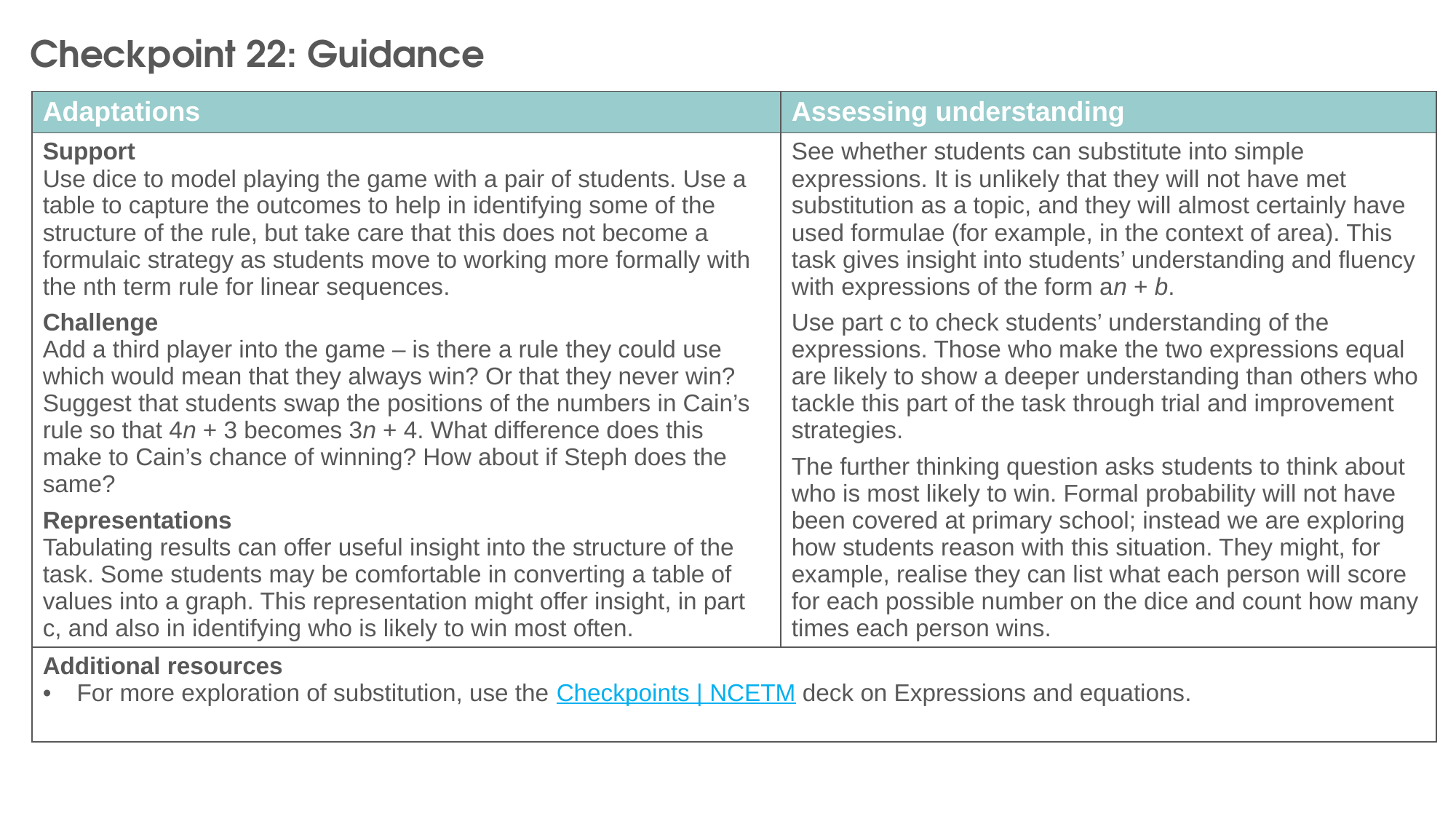

Checkpoint 22: Guidance
| Adaptations | Assessing understanding |
| --- | --- |
| Support Use dice to model playing the game with a pair of students. Use a table to capture the outcomes to help in identifying some of the structure of the rule, but take care that this does not become a formulaic strategy as students move to working more formally with the nth term rule for linear sequences. Challenge Add a third player into the game – is there a rule they could use which would mean that they always win? Or that they never win? Suggest that students swap the positions of the numbers in Cain’s rule so that 4n + 3 becomes 3n + 4. What difference does this make to Cain’s chance of winning? How about if Steph does the same? Representations Tabulating results can offer useful insight into the structure of the task. Some students may be comfortable in converting a table of values into a graph. This representation might offer insight, in part c, and also in identifying who is likely to win most often. | See whether students can substitute into simple expressions. It is unlikely that they will not have met substitution as a topic, and they will almost certainly have used formulae (for example, in the context of area). This task gives insight into students’ understanding and fluency with expressions of the form an + b. Use part c to check students’ understanding of the expressions. Those who make the two expressions equal are likely to show a deeper understanding than others who tackle this part of the task through trial and improvement strategies. The further thinking question asks students to think about who is most likely to win. Formal probability will not have been covered at primary school; instead we are exploring how students reason with this situation. They might, for example, realise they can list what each person will score for each possible number on the dice and count how many times each person wins. |
| Additional resources For more exploration of substitution, use the Checkpoints | NCETM deck on Expressions and equations. |  |